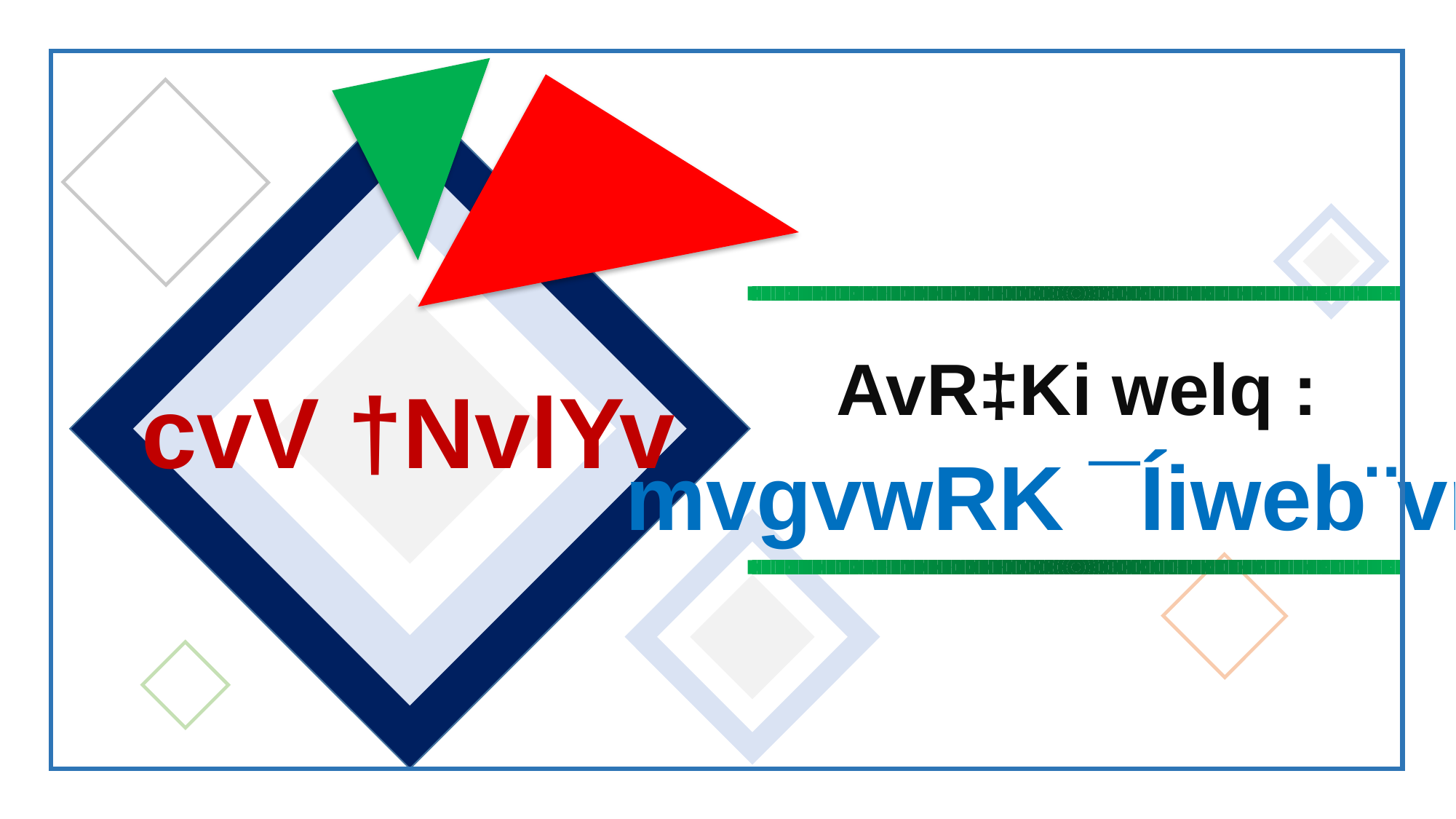

AvR‡Ki welq :
mvgvwRK ¯Íiweb¨vm
cvV †NvlYv